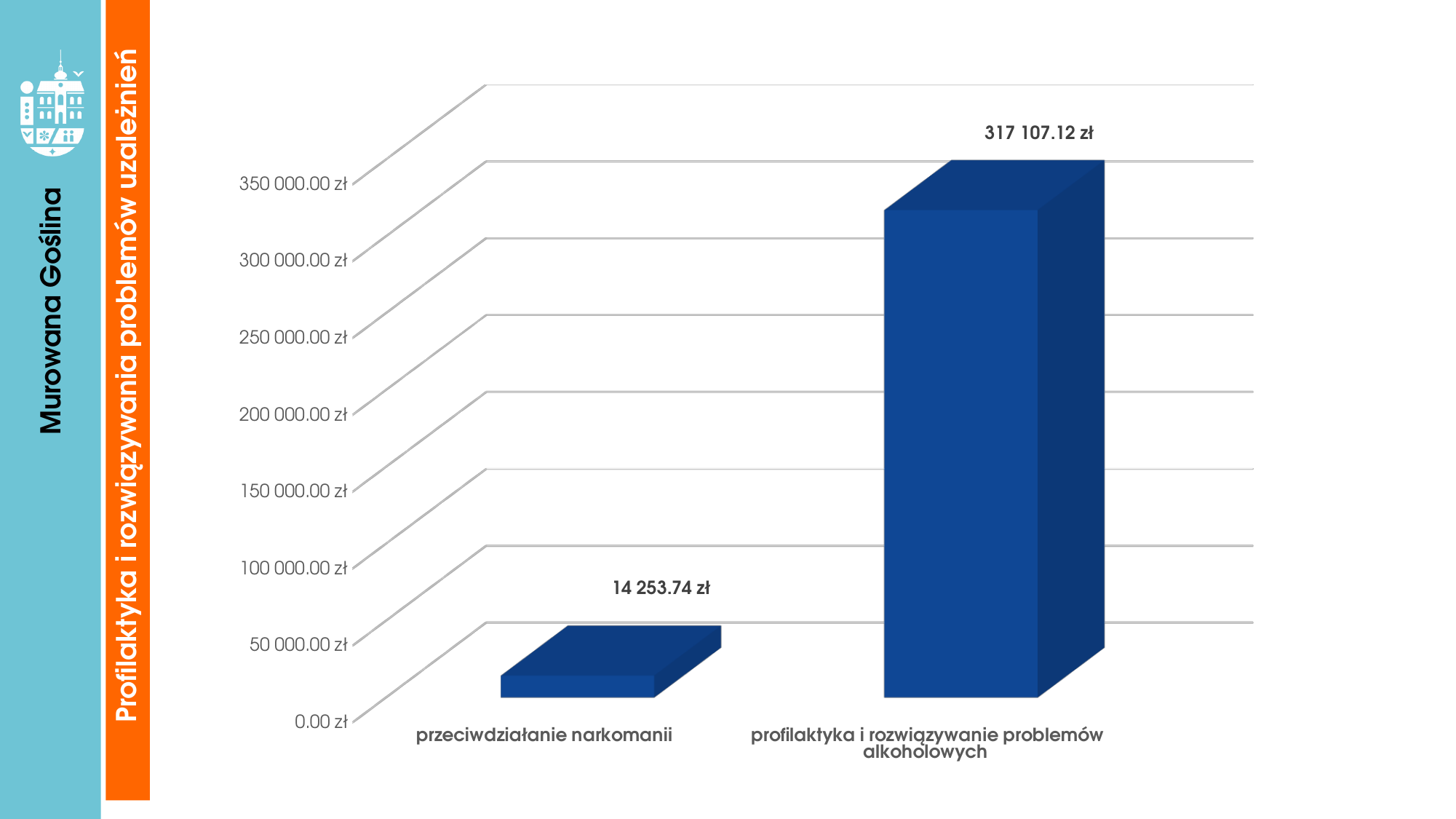

[unsupported chart]

[unsupported chart]

Profilaktyka i rozwiązywania problemów uzależnień